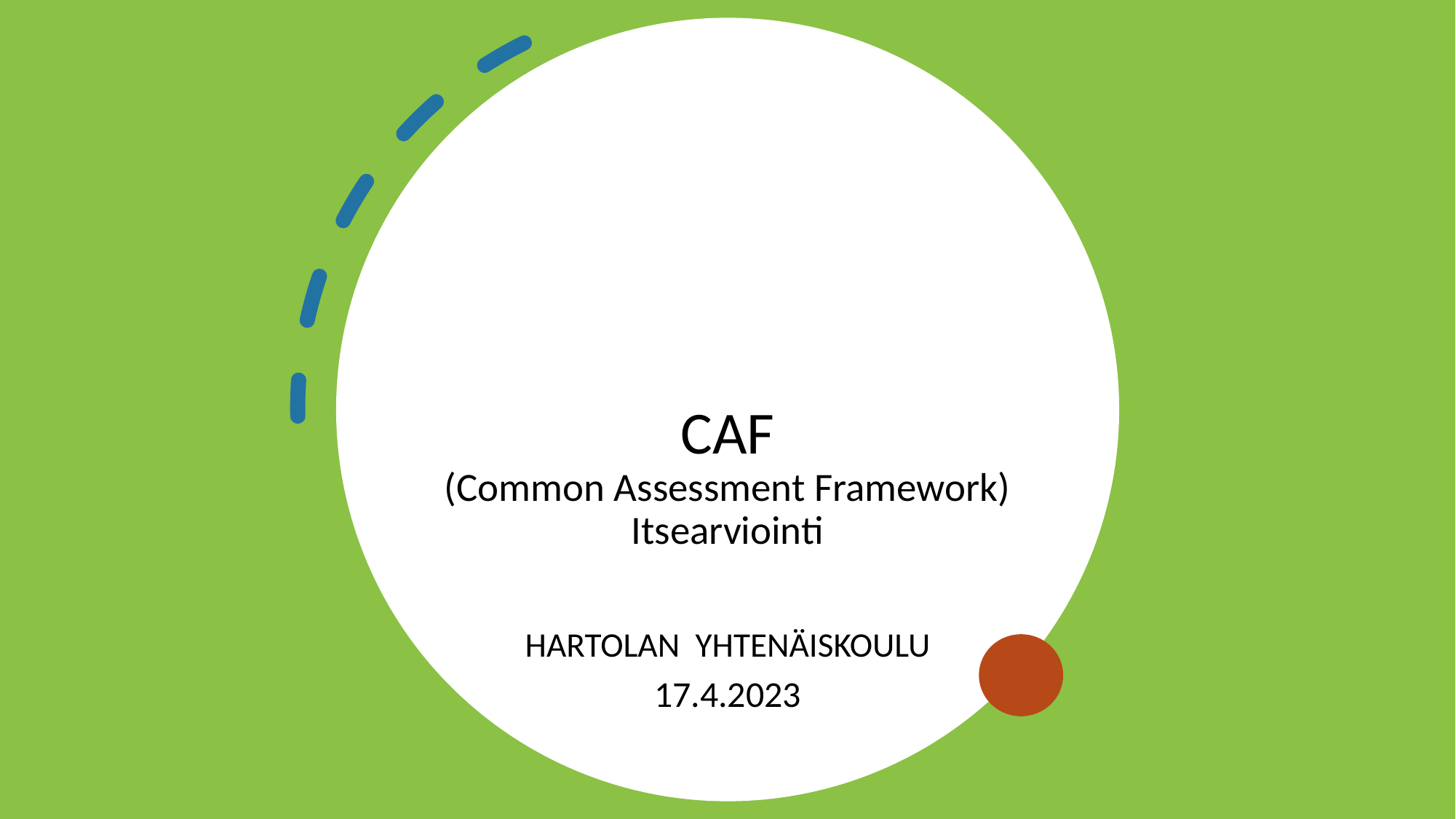

# CAF (Common Assessment Framework) Itsearviointi HARTOLAN  YHTENÄISKOULU

17.4.2023